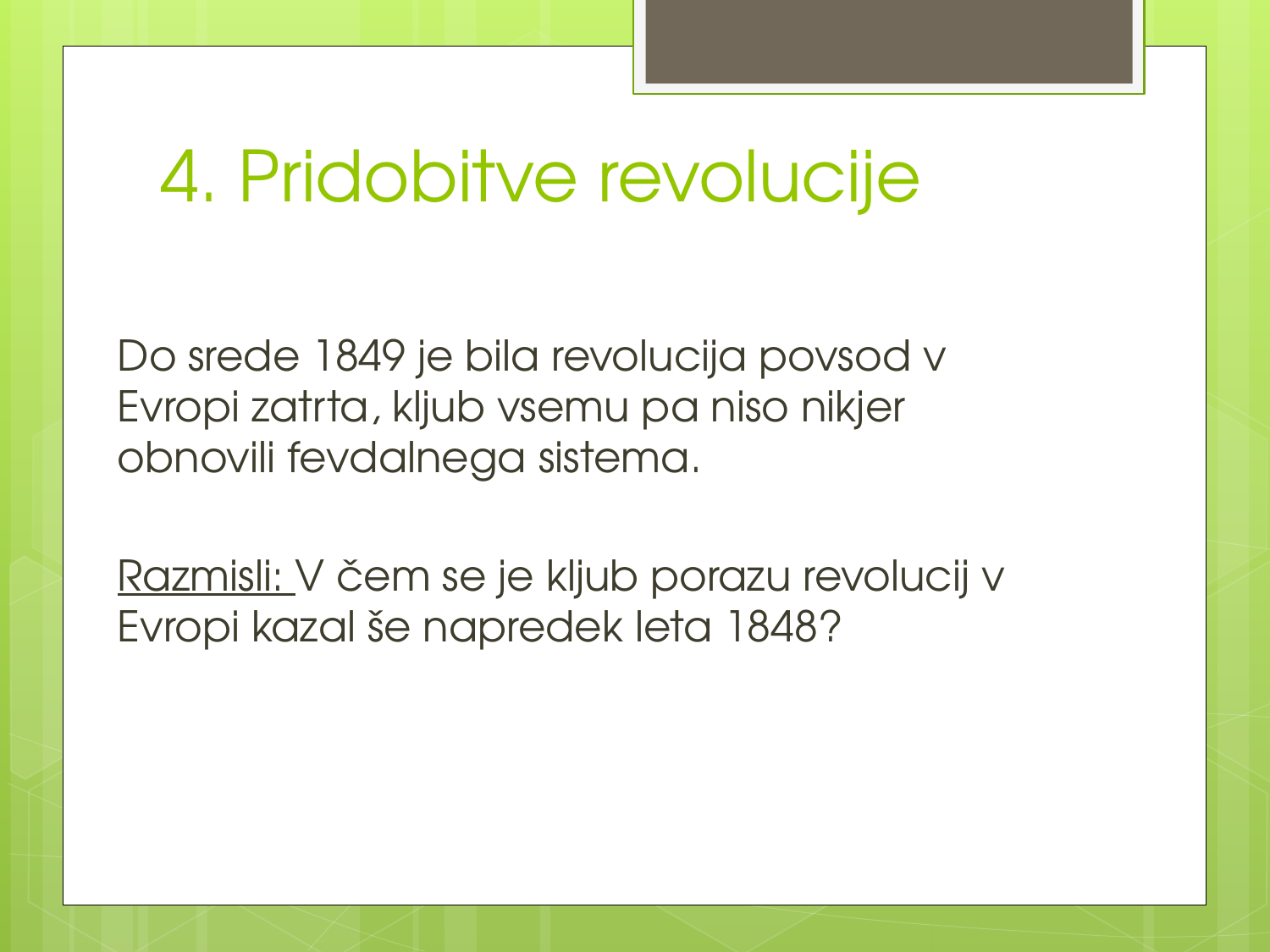

# 4. Pridobitve revolucije
Do srede 1849 je bila revolucija povsod v Evropi zatrta, kljub vsemu pa niso nikjer obnovili fevdalnega sistema.

Razmisli: V čem se je kljub porazu revolucij v Evropi kazal še napredek leta 1848?